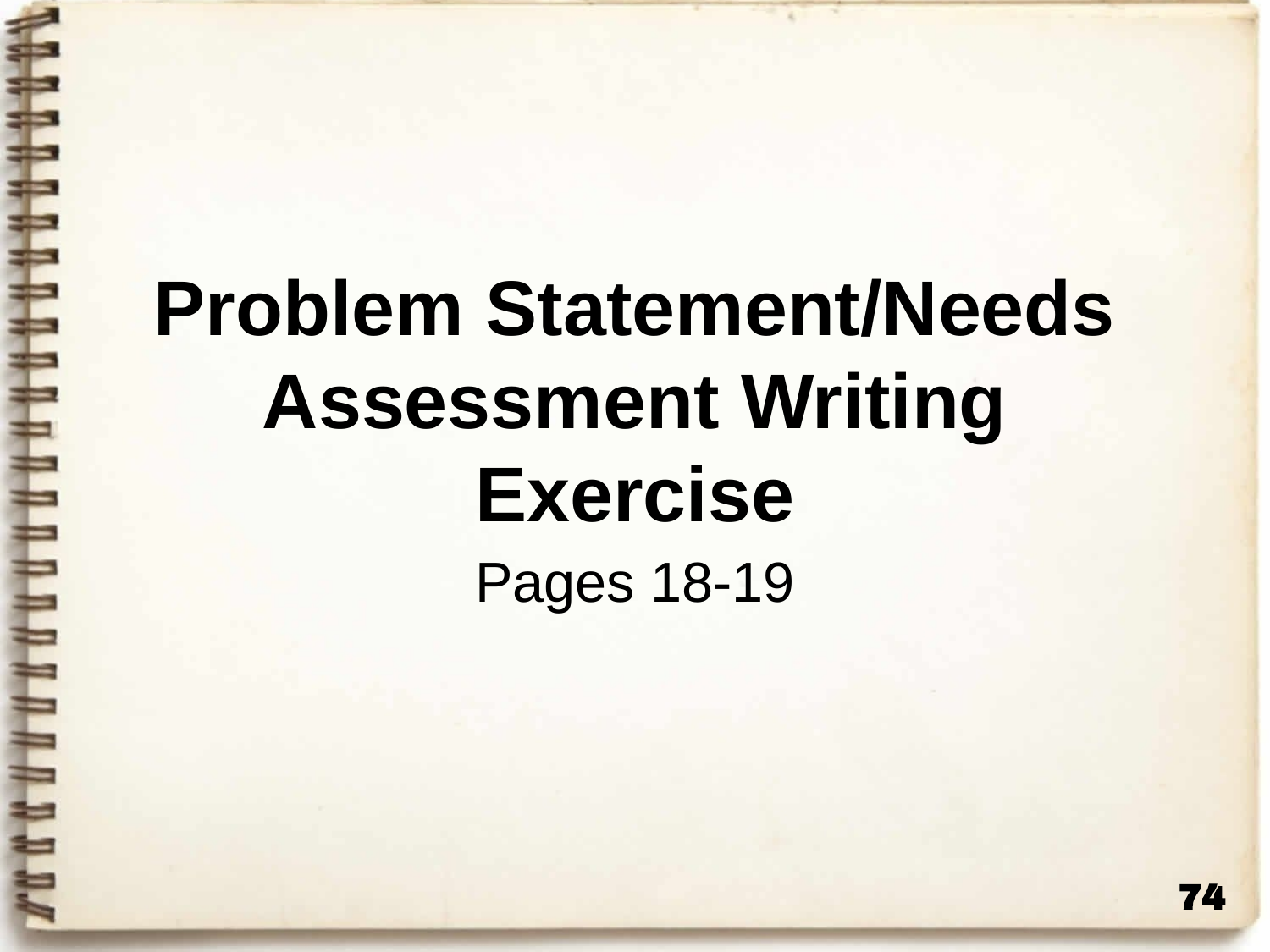

# Problem Statement/Needs Assessment Writing Exercise
Pages 18-19
74